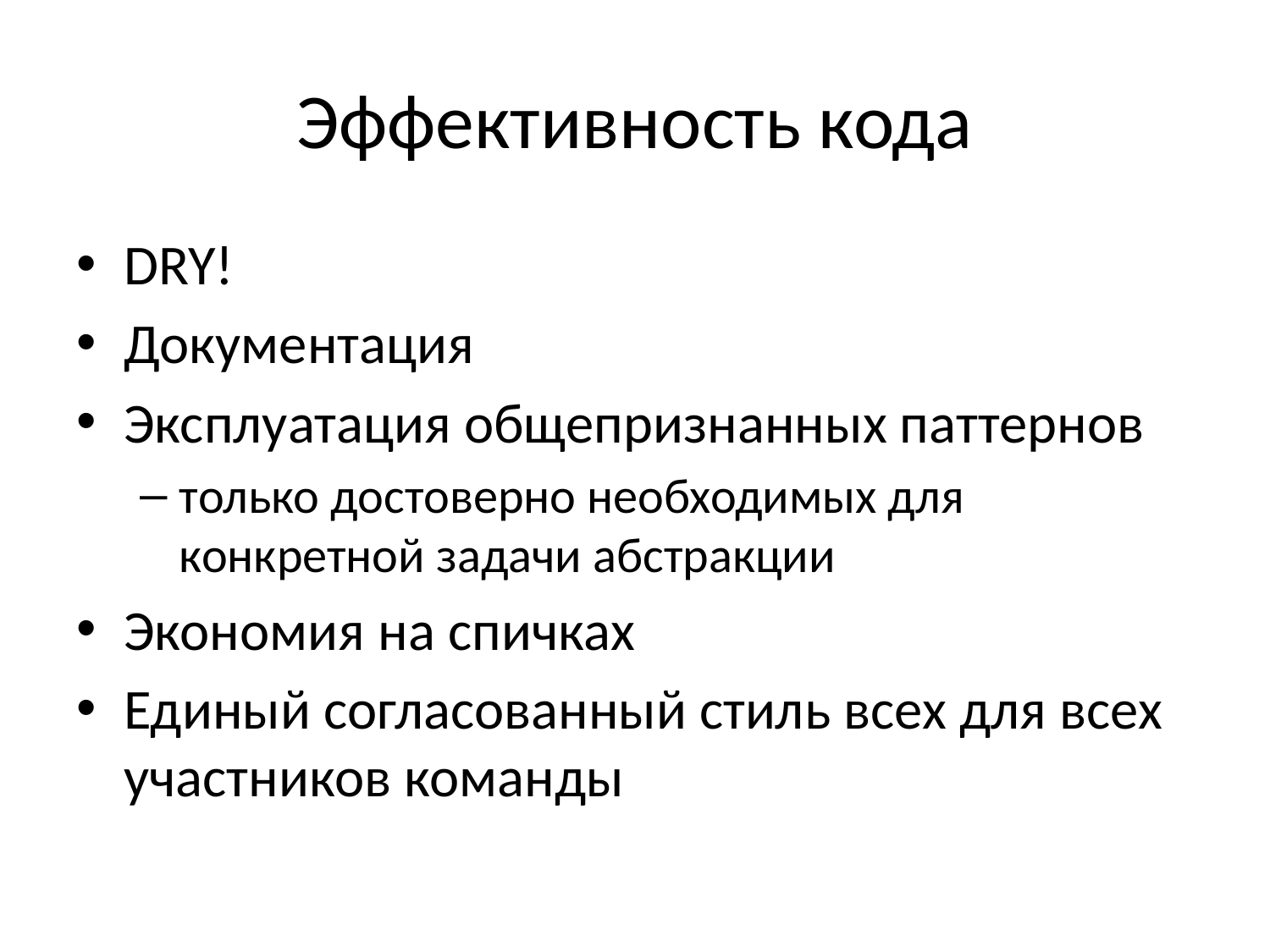

# Эффективность кода
DRY!
Документация
Эксплуатация общепризнанных паттернов
только достоверно необходимых для конкретной задачи абстракции
Экономия на спичках
Единый согласованный стиль всех для всех участников команды